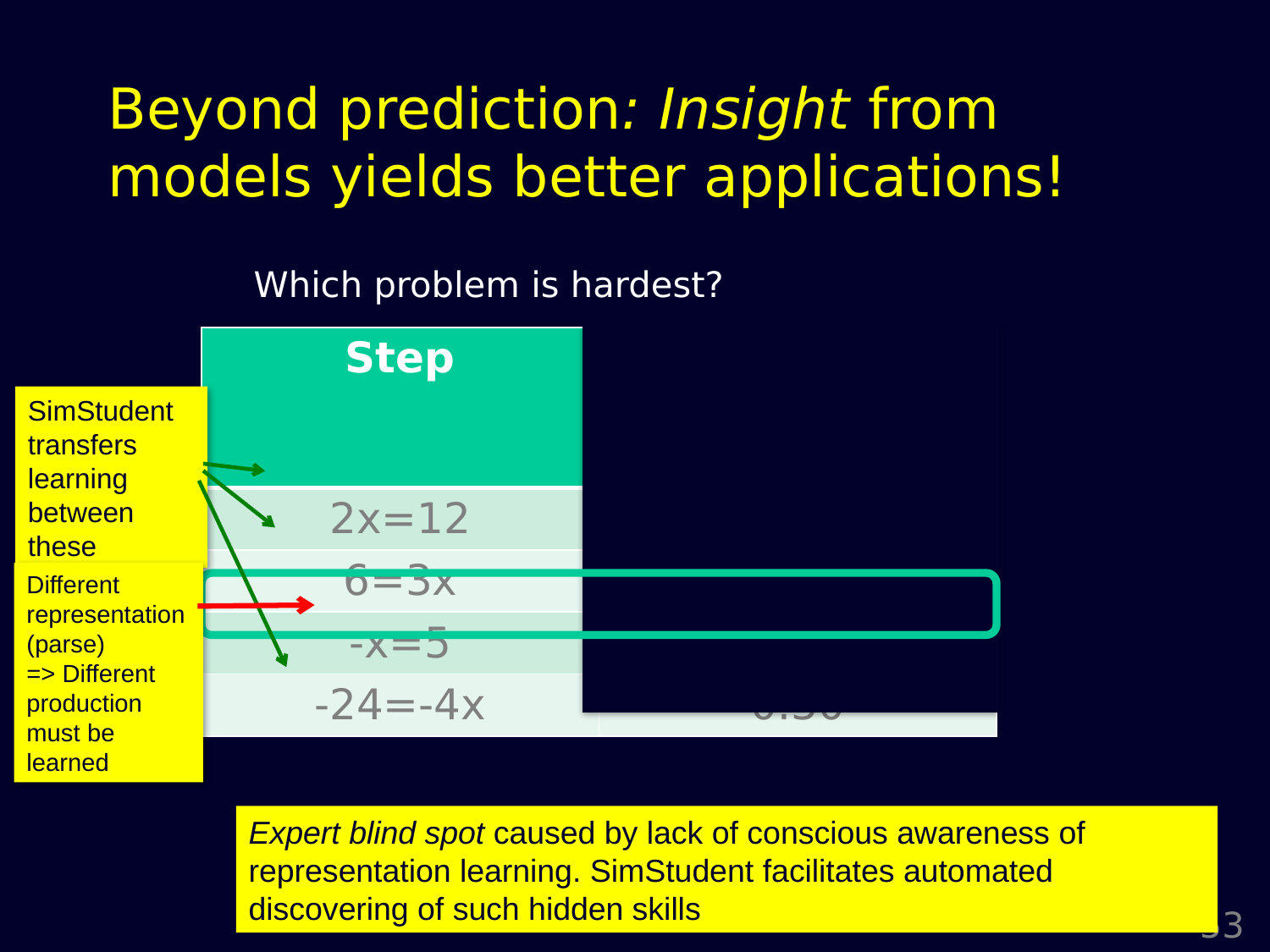

# Beyond prediction: Insight from models yields better applications!
Which problem is hardest?

| Step | Human Student Error Rate |
| --- | --- |
| 2x=12 | 0.27 |
| 6=3x | 0.29 |
| -x=5 | 0.5 |
| -24=-4x | 0.30 |
SimStudent transfers learning between these
Different  representation(parse)
=> Different production must be learned

Expert blind spot caused by lack of conscious awareness of  representation learning. SimStudent facilitates automated discovering of such hidden skills